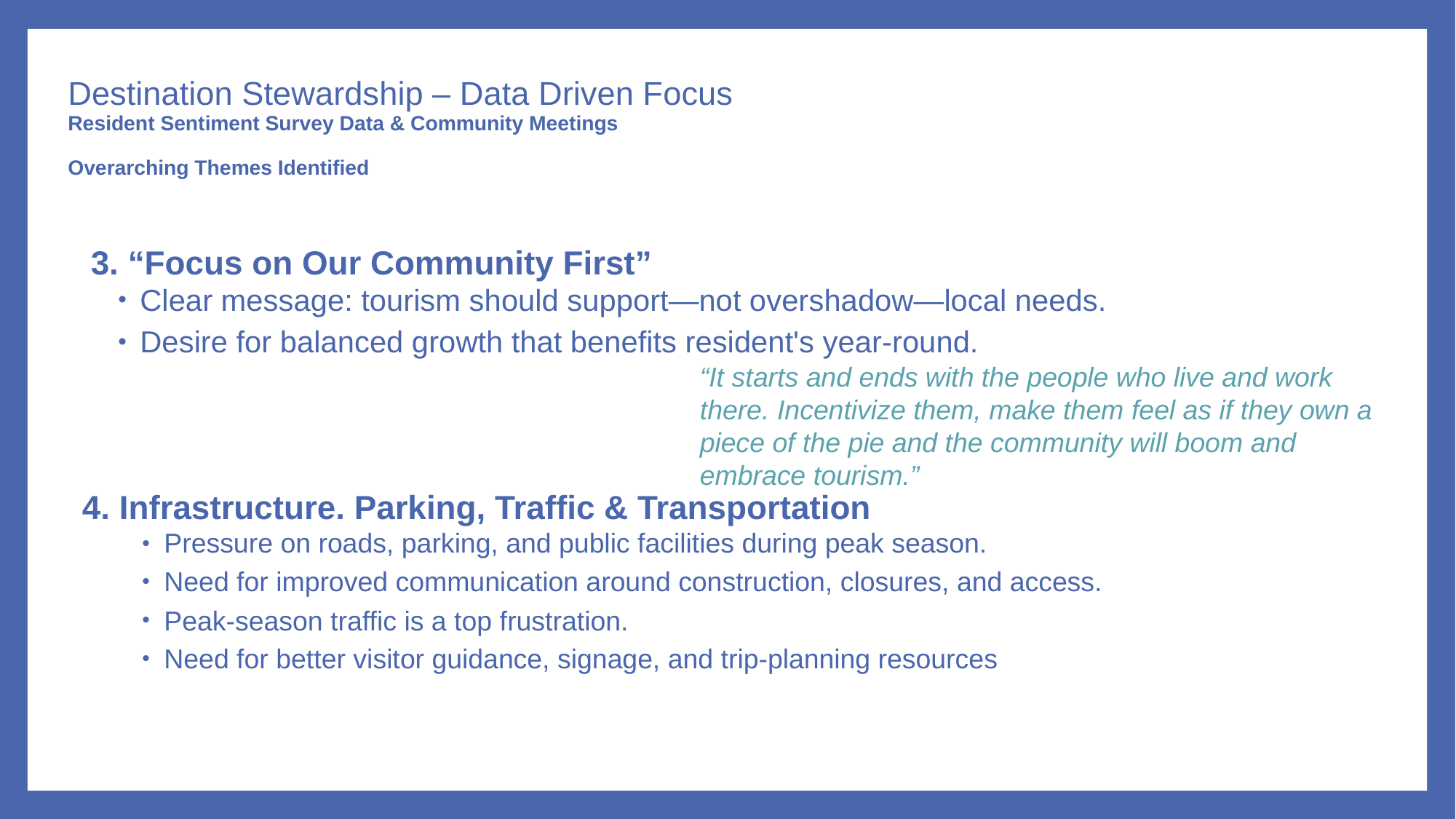

# Destination Stewardship – Data Driven Focus Resident Sentiment Survey Data & Community Meetings Overarching Themes Identified
3. “Focus on Our Community First”
Clear message: tourism should support—not overshadow—local needs.
Desire for balanced growth that benefits resident's year‑round.
“It starts and ends with the people who live and work there. Incentivize them, make them feel as if they own a piece of the pie and the community will boom and embrace tourism.”
4. Infrastructure. Parking, Traffic & Transportation
Pressure on roads, parking, and public facilities during peak season.
Need for improved communication around construction, closures, and access.
Peak‑season traffic is a top frustration.
Need for better visitor guidance, signage, and trip‑planning resources